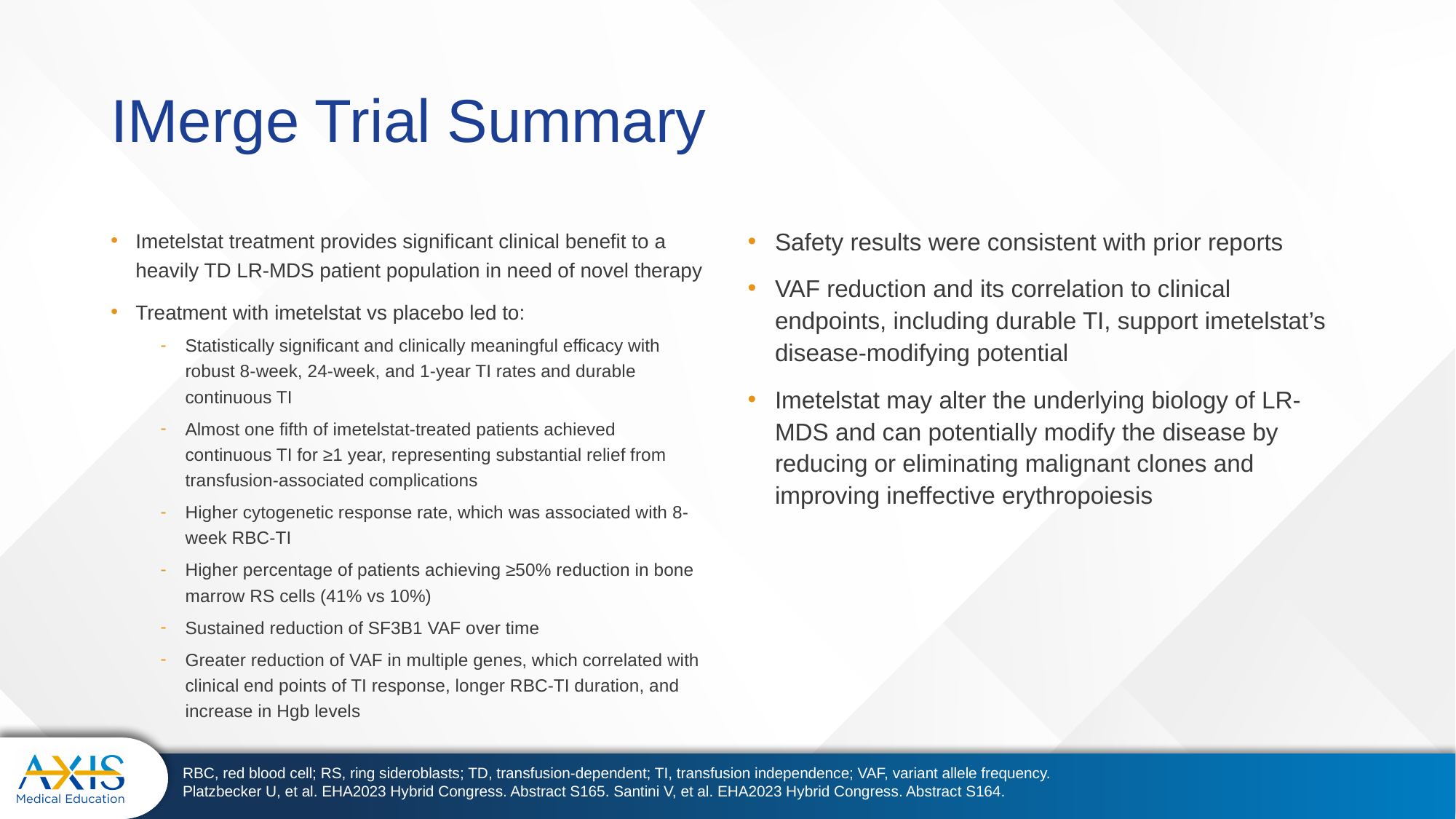

# IMerge Trial Summary
Imetelstat treatment provides significant clinical benefit to a heavily TD LR-MDS patient population in need of novel therapy
Treatment with imetelstat vs placebo led to:
Statistically significant and clinically meaningful efficacy with robust 8-week, 24-week, and 1-year TI rates and durable continuous TI
Almost one fifth of imetelstat-treated patients achieved continuous TI for ≥1 year, representing substantial relief from transfusion-associated complications
Higher cytogenetic response rate, which was associated with 8-week RBC-TI
Higher percentage of patients achieving ≥50% reduction in bone marrow RS cells (41% vs 10%)
Sustained reduction of SF3B1 VAF over time
Greater reduction of VAF in multiple genes, which correlated with clinical end points of TI response, longer RBC-TI duration, and increase in Hgb levels
Safety results were consistent with prior reports
VAF reduction and its correlation to clinical endpoints, including durable TI, support imetelstat’s disease-modifying potential
Imetelstat may alter the underlying biology of LR-MDS and can potentially modify the disease by reducing or eliminating malignant clones and improving ineffective erythropoiesis

RBC, red blood cell; RS, ring sideroblasts; TD, transfusion-dependent; TI, transfusion independence; VAF, variant allele frequency.
Platzbecker U, et al. EHA2023 Hybrid Congress. Abstract S165. Santini V, et al. EHA2023 Hybrid Congress. Abstract S164.